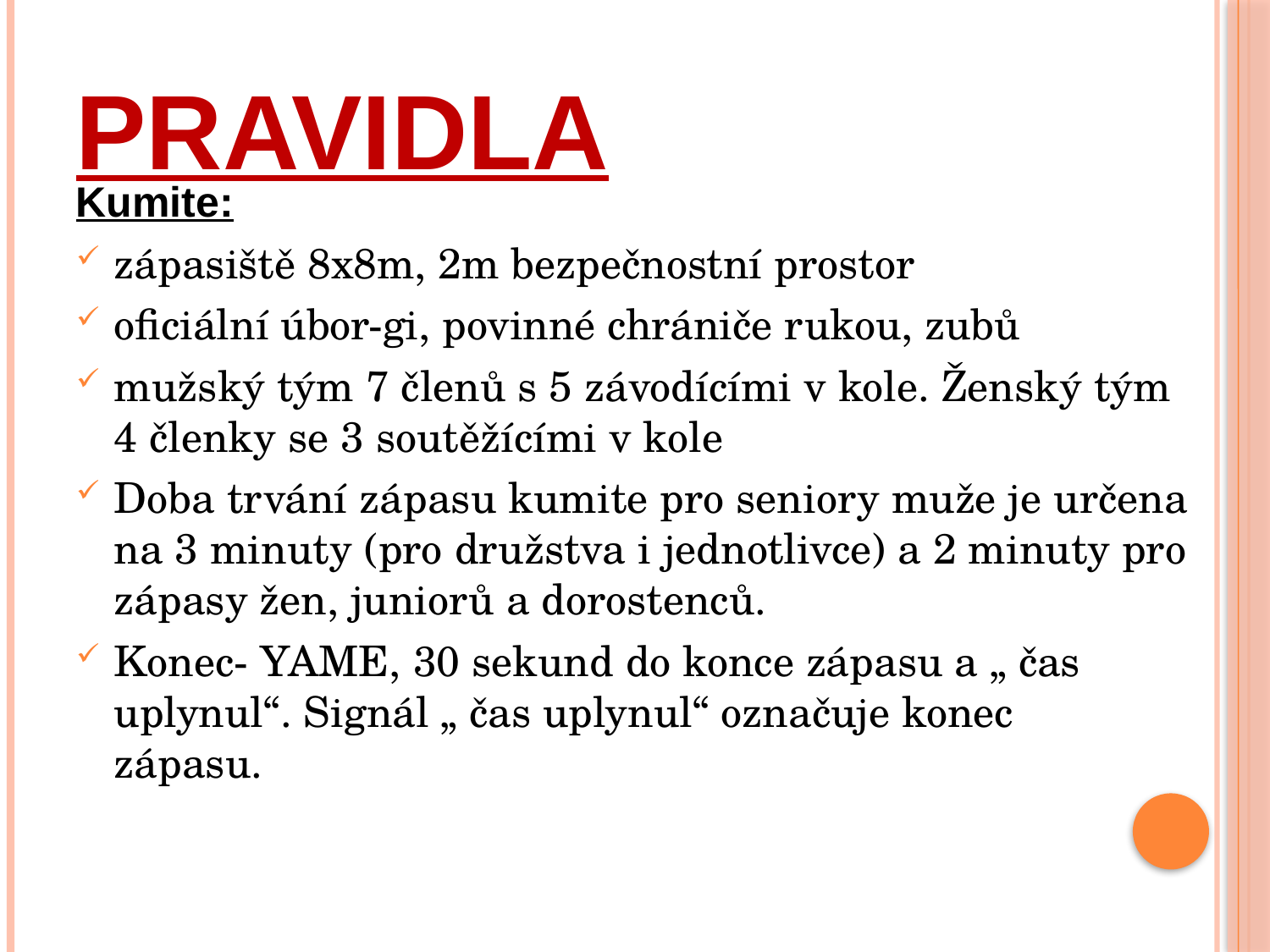

# Pravidla
Kumite:
zápasiště 8x8m, 2m bezpečnostní prostor
oficiální úbor-gi, povinné chrániče rukou, zubů
mužský tým 7 členů s 5 závodícími v kole. Ženský tým 4 členky se 3 soutěžícími v kole
Doba trvání zápasu kumite pro seniory muže je určena na 3 minuty (pro družstva i jednotlivce) a 2 minuty pro zápasy žen, juniorů a dorostenců.
Konec- YAME, 30 sekund do konce zápasu a „ čas uplynul“. Signál „ čas uplynul“ označuje konec zápasu.